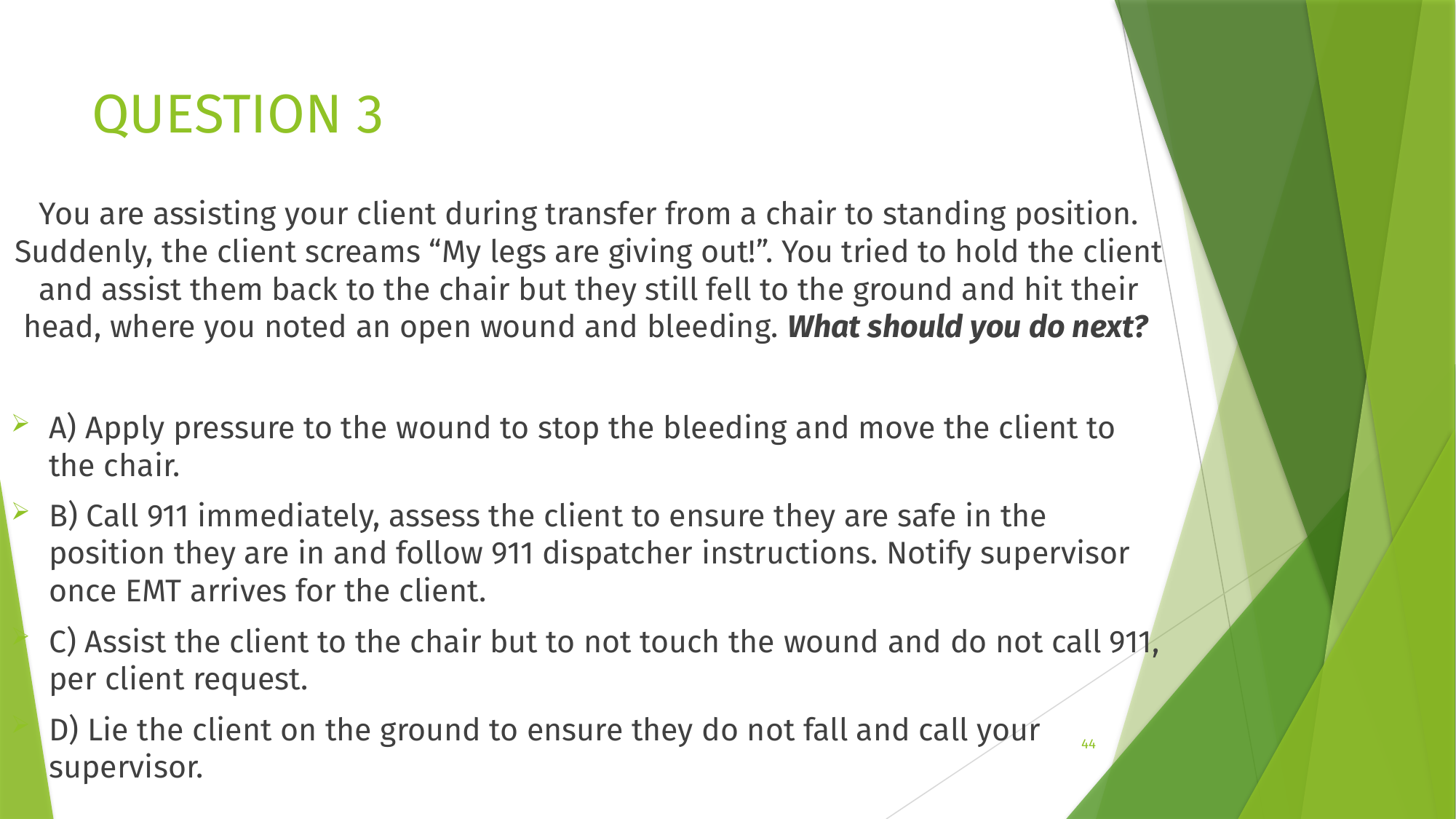

# QUESTION 3
You are assisting your client during transfer from a chair to standing position. Suddenly, the client screams “My legs are giving out!”. You tried to hold the client and assist them back to the chair but they still fell to the ground and hit their head, where you noted an open wound and bleeding. What should you do next?

A) Apply pressure to the wound to stop the bleeding and move the client to the chair.
B) Call 911 immediately, assess the client to ensure they are safe in the position they are in and follow 911 dispatcher instructions. Notify supervisor once EMT arrives for the client.
C) Assist the client to the chair but to not touch the wound and do not call 911, per client request.
D) Lie the client on the ground to ensure they do not fall and call your supervisor.
44